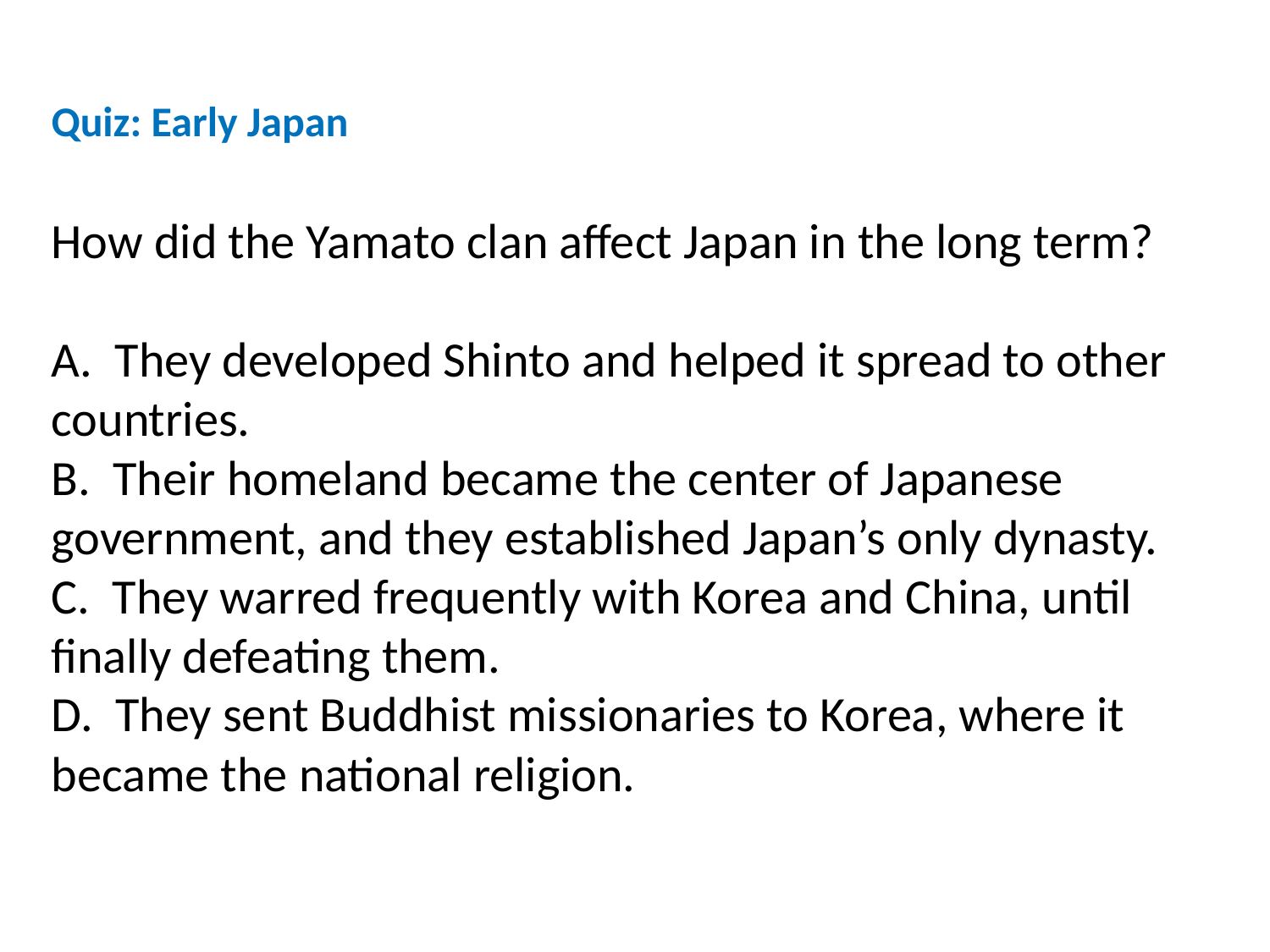

Quiz: Early Japan
How did the Yamato clan affect Japan in the long term?

A.  They developed Shinto and helped it spread to other countries.
B.  Their homeland became the center of Japanese government, and they established Japan’s only dynasty.
C.  They warred frequently with Korea and China, until finally defeating them.
D.  They sent Buddhist missionaries to Korea, where it became the national religion.